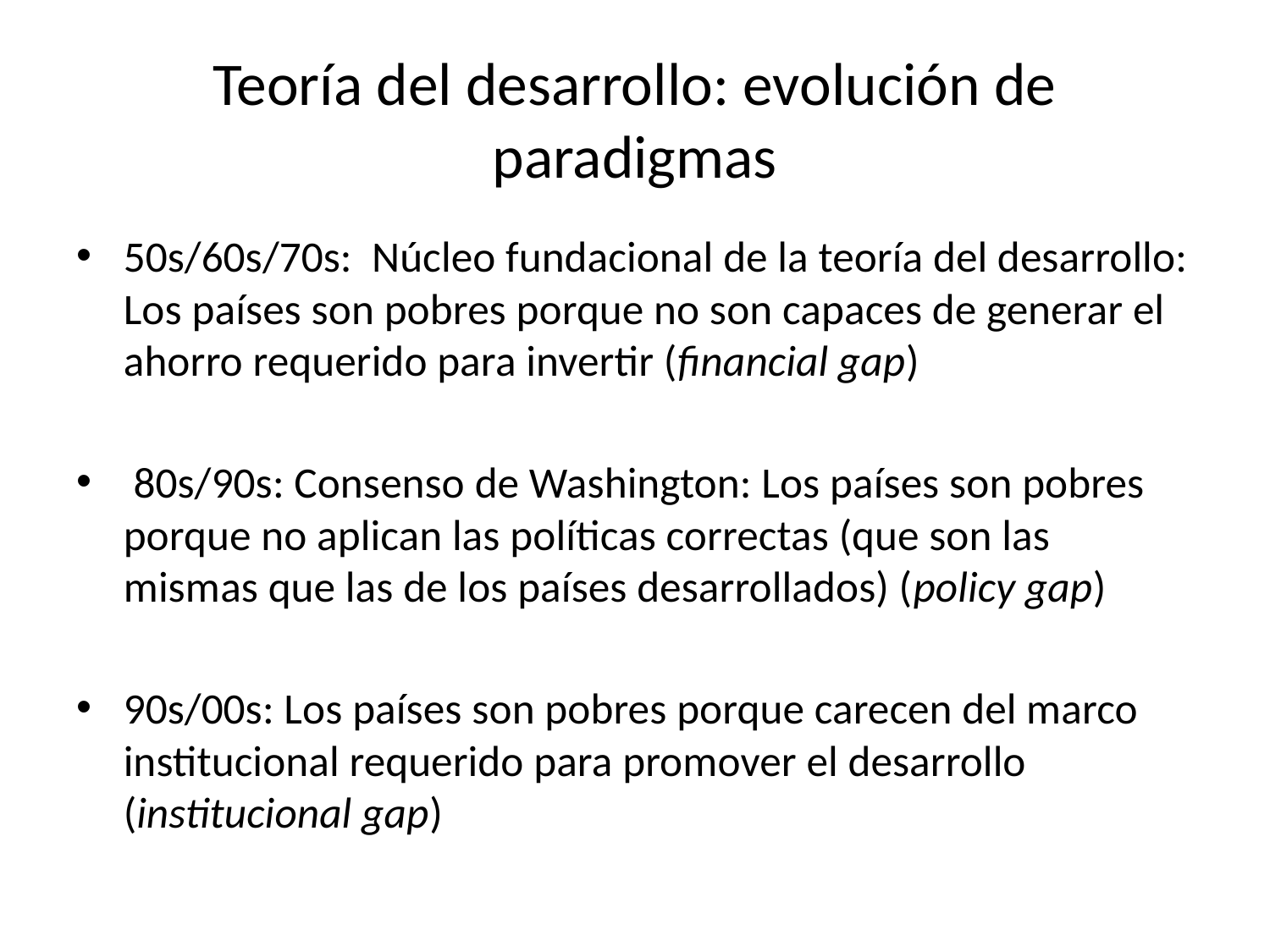

# Teoría del desarrollo: evolución de paradigmas
50s/60s/70s:  Núcleo fundacional de la teoría del desarrollo: Los países son pobres porque no son capaces de generar el ahorro requerido para invertir (financial gap)

 80s/90s: Consenso de Washington: Los países son pobres porque no aplican las políticas correctas (que son las mismas que las de los países desarrollados) (policy gap)

90s/00s: Los países son pobres porque carecen del marco institucional requerido para promover el desarrollo (institucional gap)